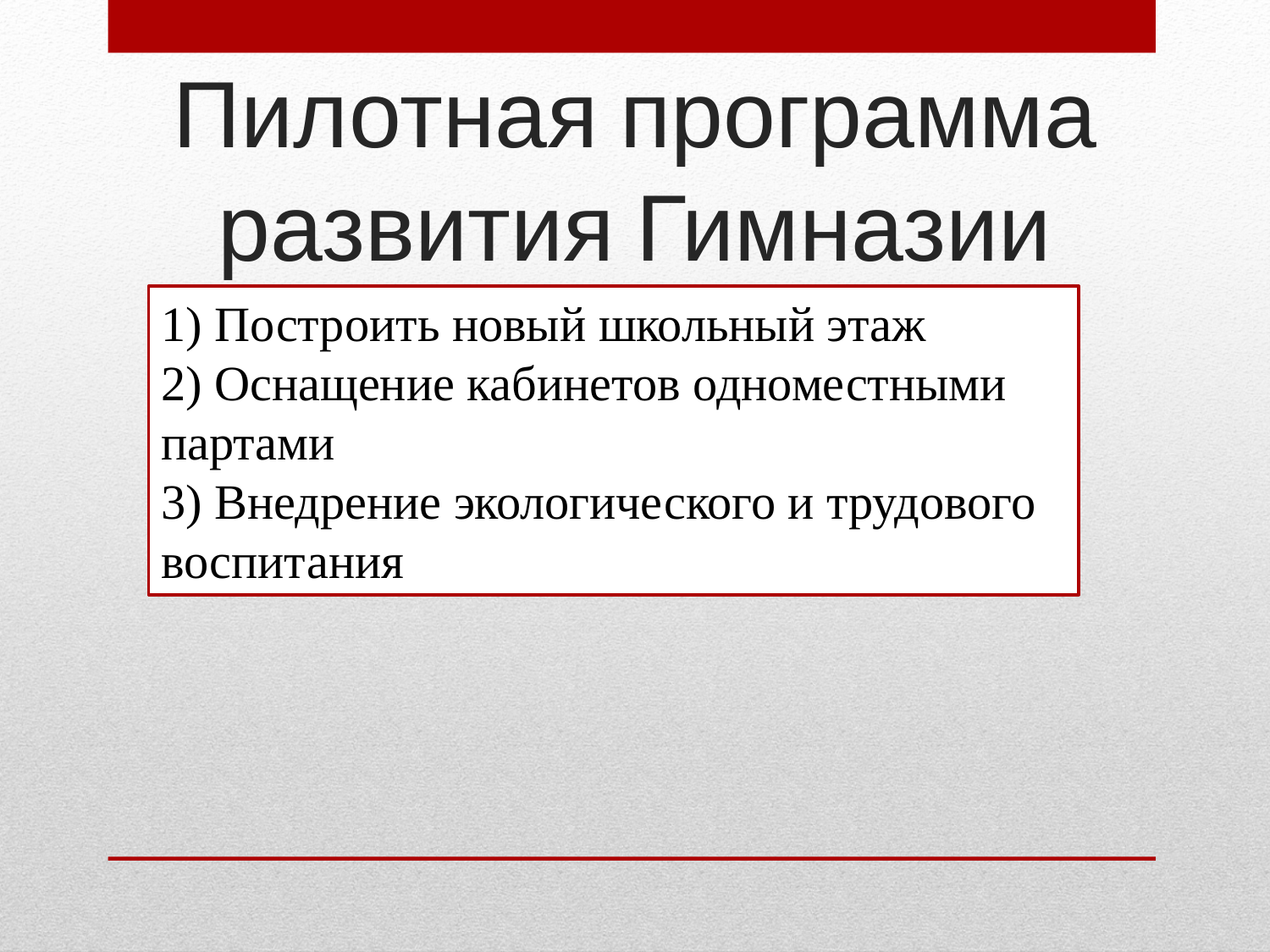

# Пилотная программа развития Гимназии
1) Построить новый школьный этаж
2) Оснащение кабинетов одноместными партами
3) Внедрение экологического и трудового воспитания